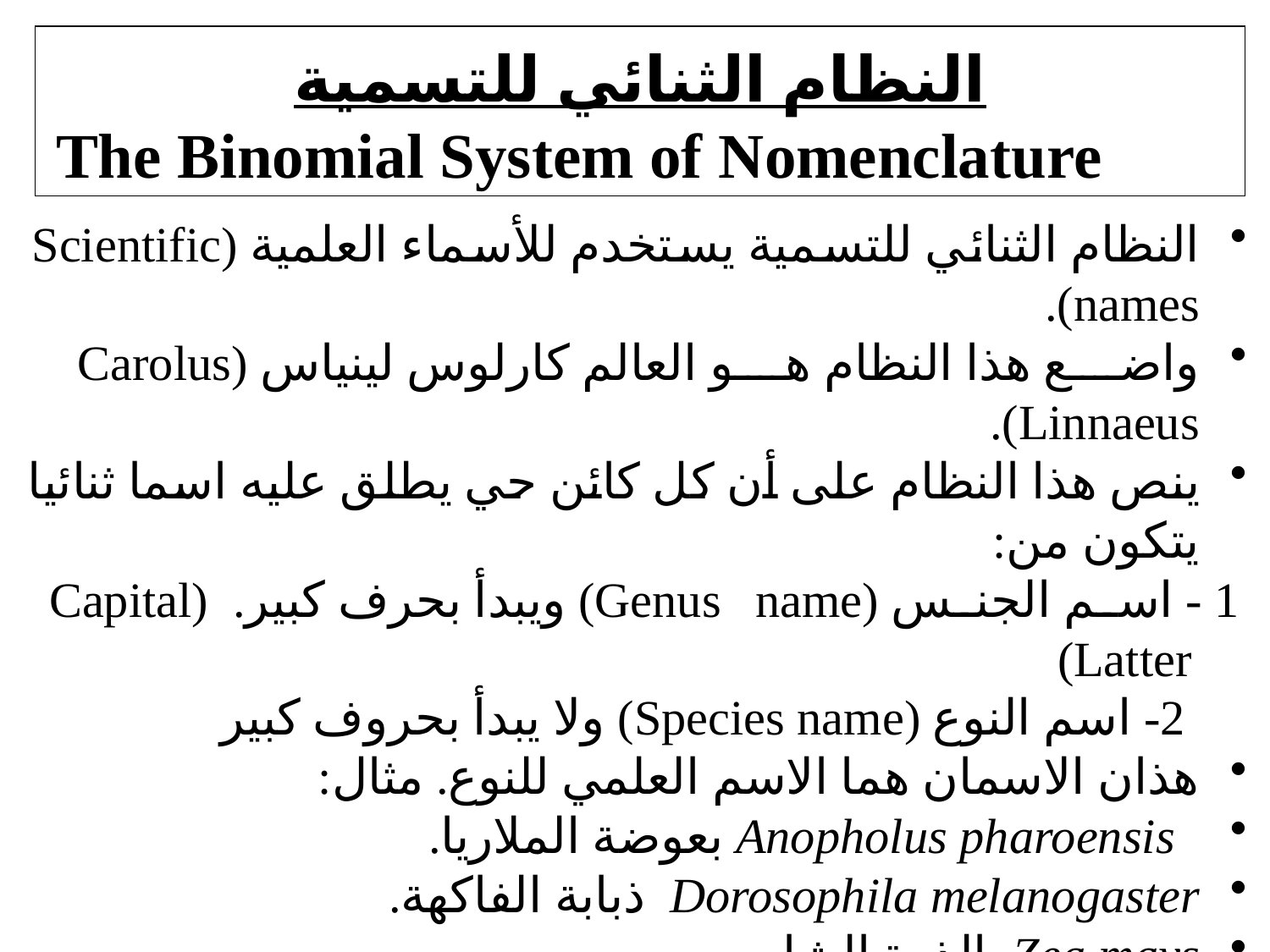

# النظام الثنائي للتسمية The Binomial System of Nomenclature
النظام الثنائي للتسمية يستخدم للأسماء العلمية (Scientific names).
واضع هذا النظام هو العالم كارلوس لينياس (Carolus Linnaeus).
ينص هذا النظام على أن كل كائن حي يطلق عليه اسما ثنائيا يتكون من:
1 - اسم الجنس (Genus name) ويبدأ بحرف كبير.  (Capital Latter)
2- اسم النوع (Species name) ولا يبدأ بحروف كبير
هذان الاسمان هما الاسم العلمي للنوع. مثال:
  Anopholus pharoensis بعوضة الملاريا.
Dorosophila melanogaster  ذبابة الفاكهة.
Zea mays  الذرة الشامي.
يكتب بحروف مائلة في صورة لاتينية للأسباب التالية:
أ- لأنها كانت لغة عالمية للعلماء.
ب- لغة بائدة غير قابلة للتغير.